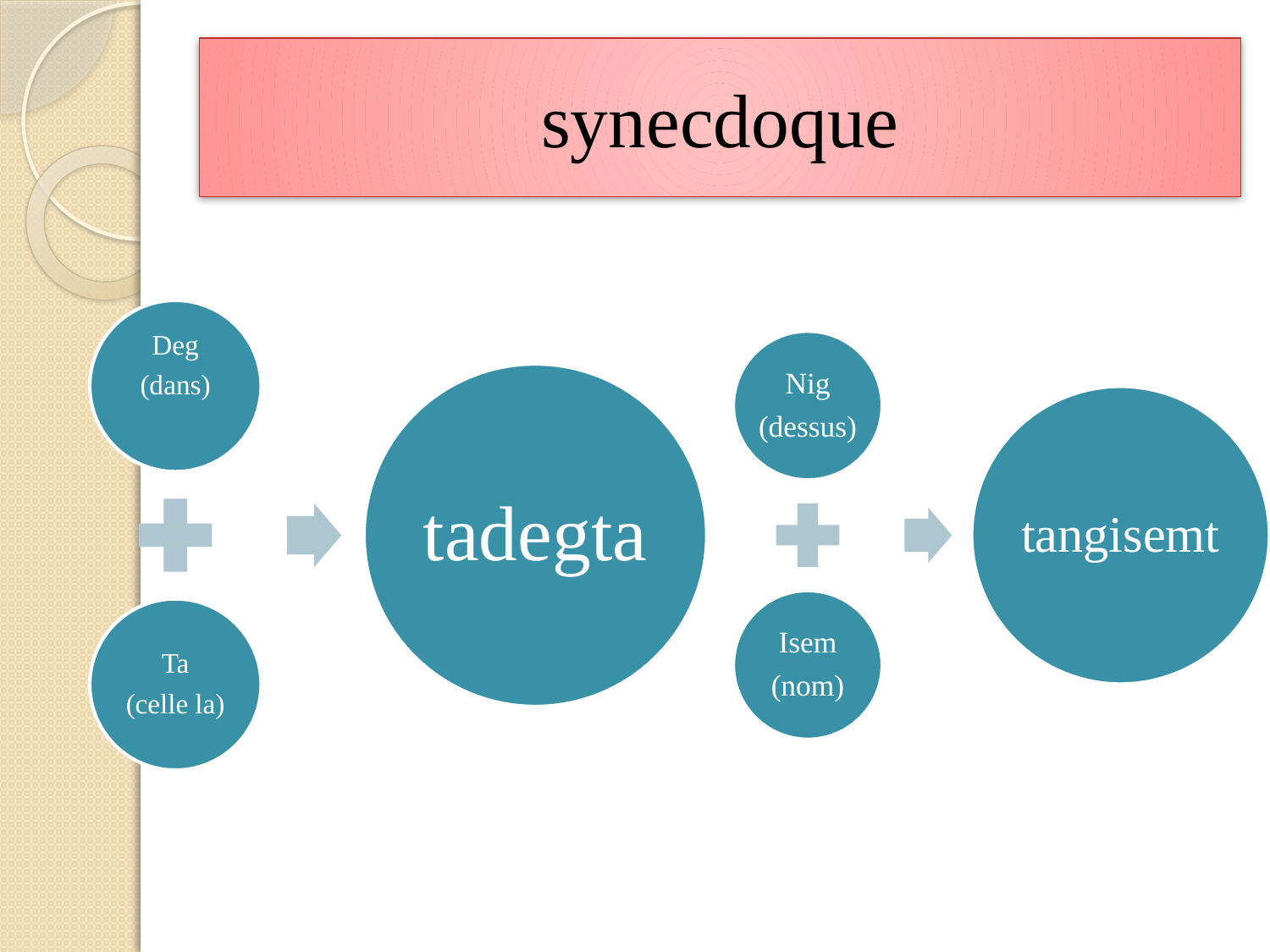

# synecdoque
Deg
(dans)

Ta
(celle la)

tadegta
Nig
(dessus)

Isem
(nom)

tangisemt